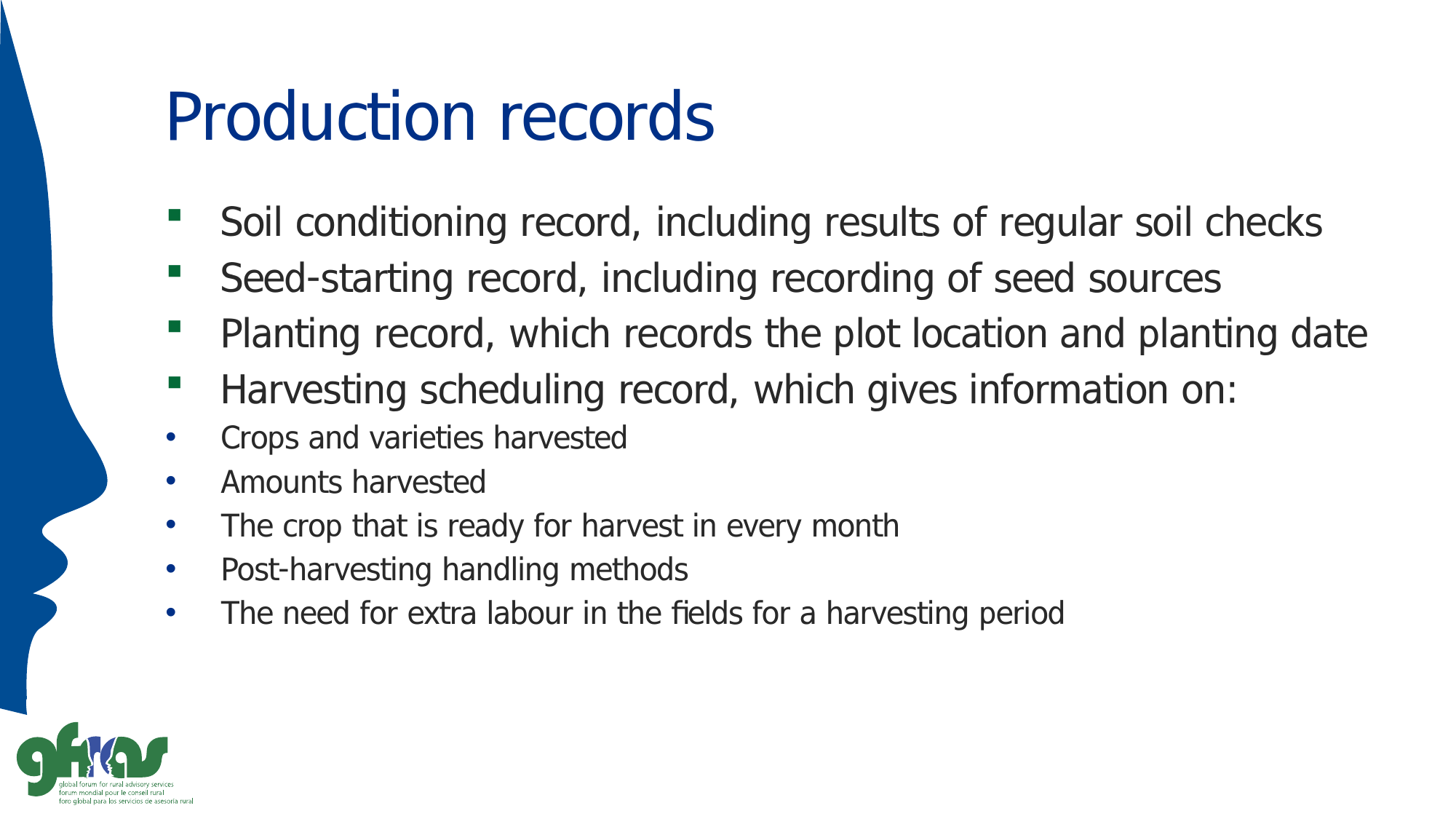

# Production records
Soil conditioning record, including results of regular soil checks
Seed-starting record, including recording of seed sources
Planting record, which records the plot location and planting date
Harvesting scheduling record, which gives information on:
Crops and varieties harvested
Amounts harvested
The crop that is ready for harvest in every month
Post-harvesting handling methods
The need for extra labour in the fields for a harvesting period